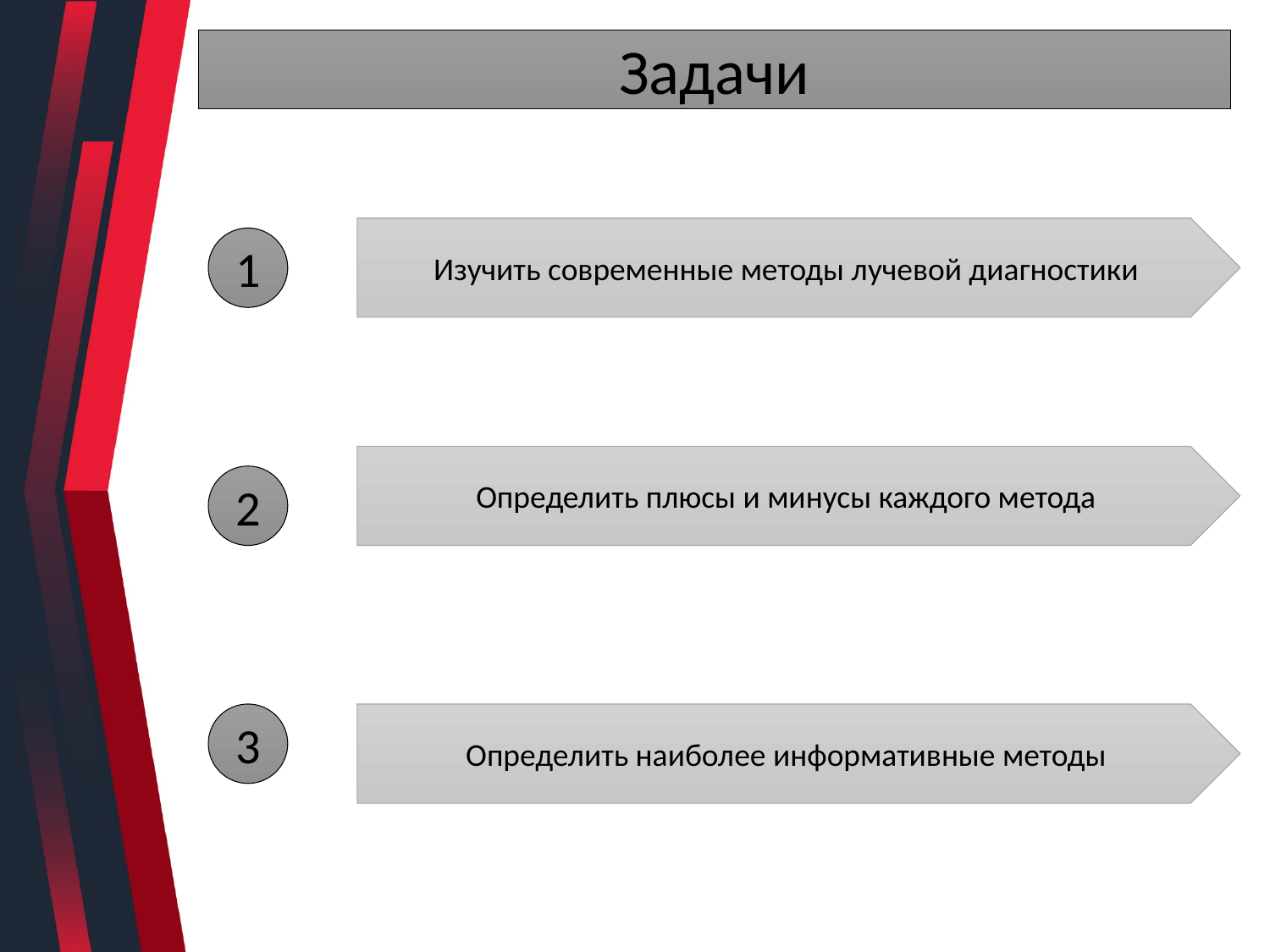

Задачи
#
Изучить современные методы лучевой диагностики
1

Определить плюсы и минусы каждого метода
2
3
Определить наиболее информативные методы